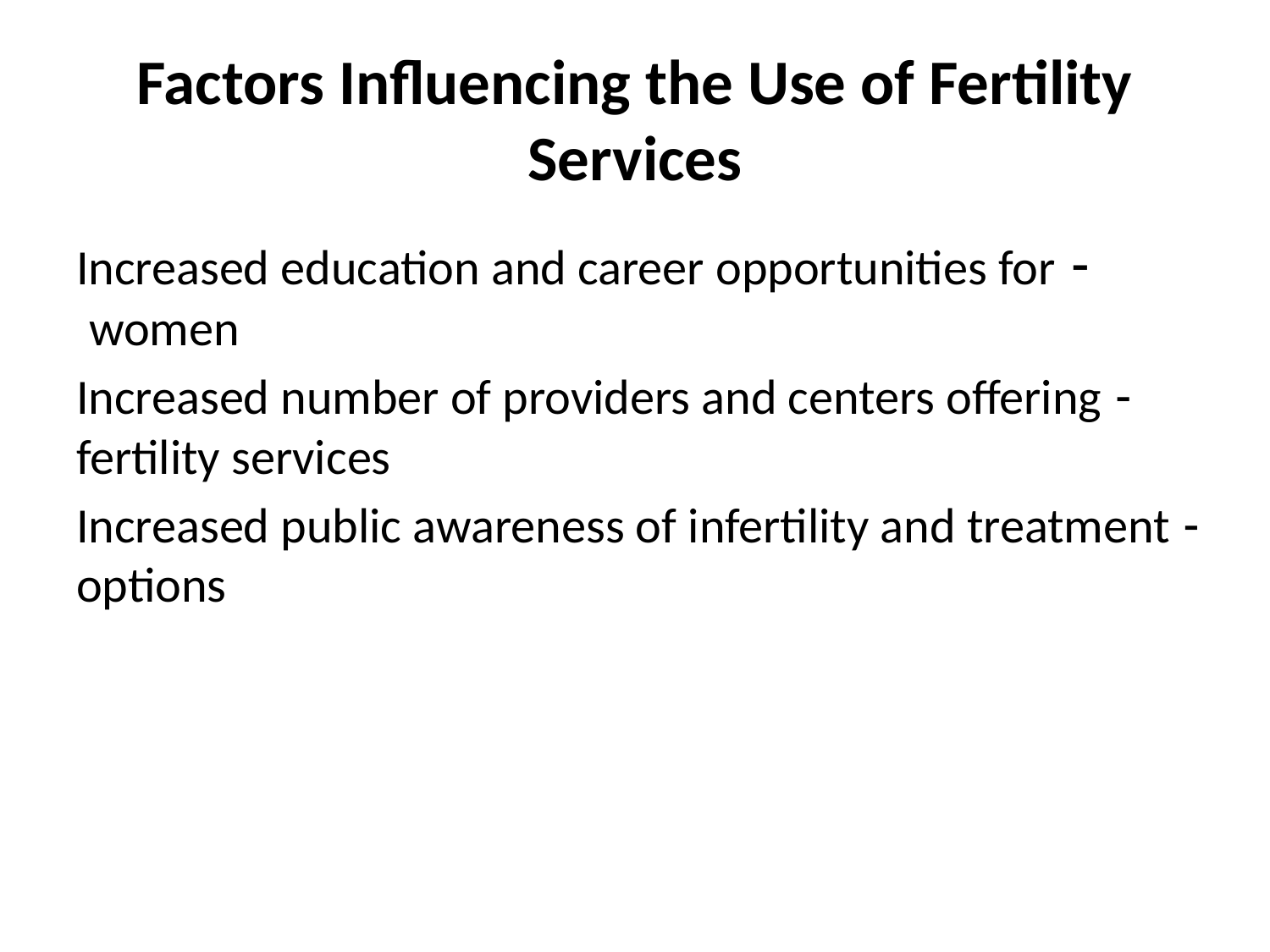

# Factors Influencing the Use of Fertility Services
- Increased education and career opportunities for women
- Increased number of providers and centers offering fertility services
- Increased public awareness of infertility and treatment options